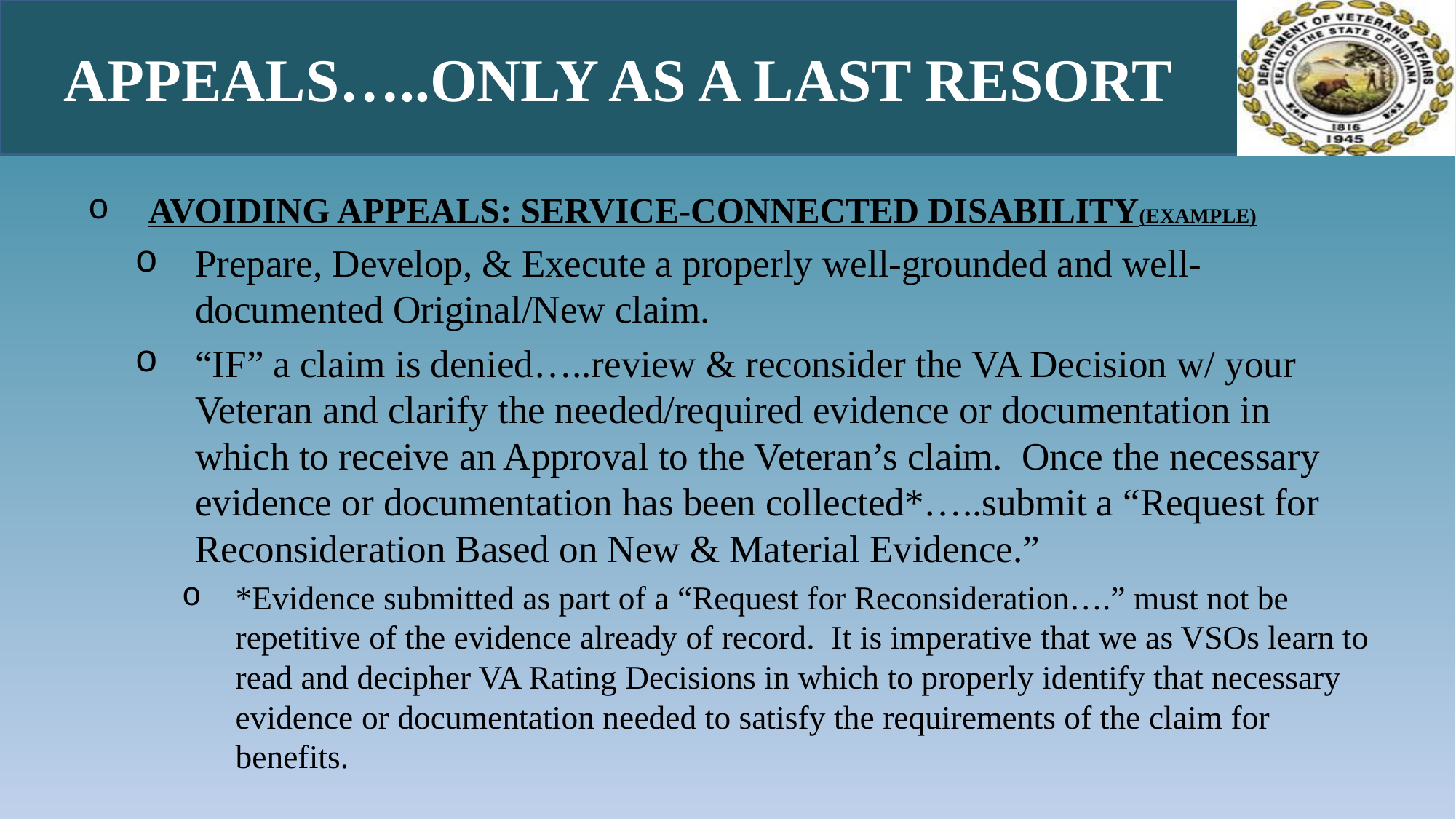

# Appeals…..only as a Last Resort
Avoiding Appeals: Service-Connected Disability(example)
Prepare, Develop, & Execute a properly well-grounded and well-documented Original/New claim.
“IF” a claim is denied…..review & reconsider the VA Decision w/ your Veteran and clarify the needed/required evidence or documentation in which to receive an Approval to the Veteran’s claim.  Once the necessary evidence or documentation has been collected*…..submit a “Request for Reconsideration Based on New & Material Evidence.”
*Evidence submitted as part of a “Request for Reconsideration….” must not be repetitive of the evidence already of record.  It is imperative that we as VSOs learn to read and decipher VA Rating Decisions in which to properly identify that necessary evidence or documentation needed to satisfy the requirements of the claim for benefits.